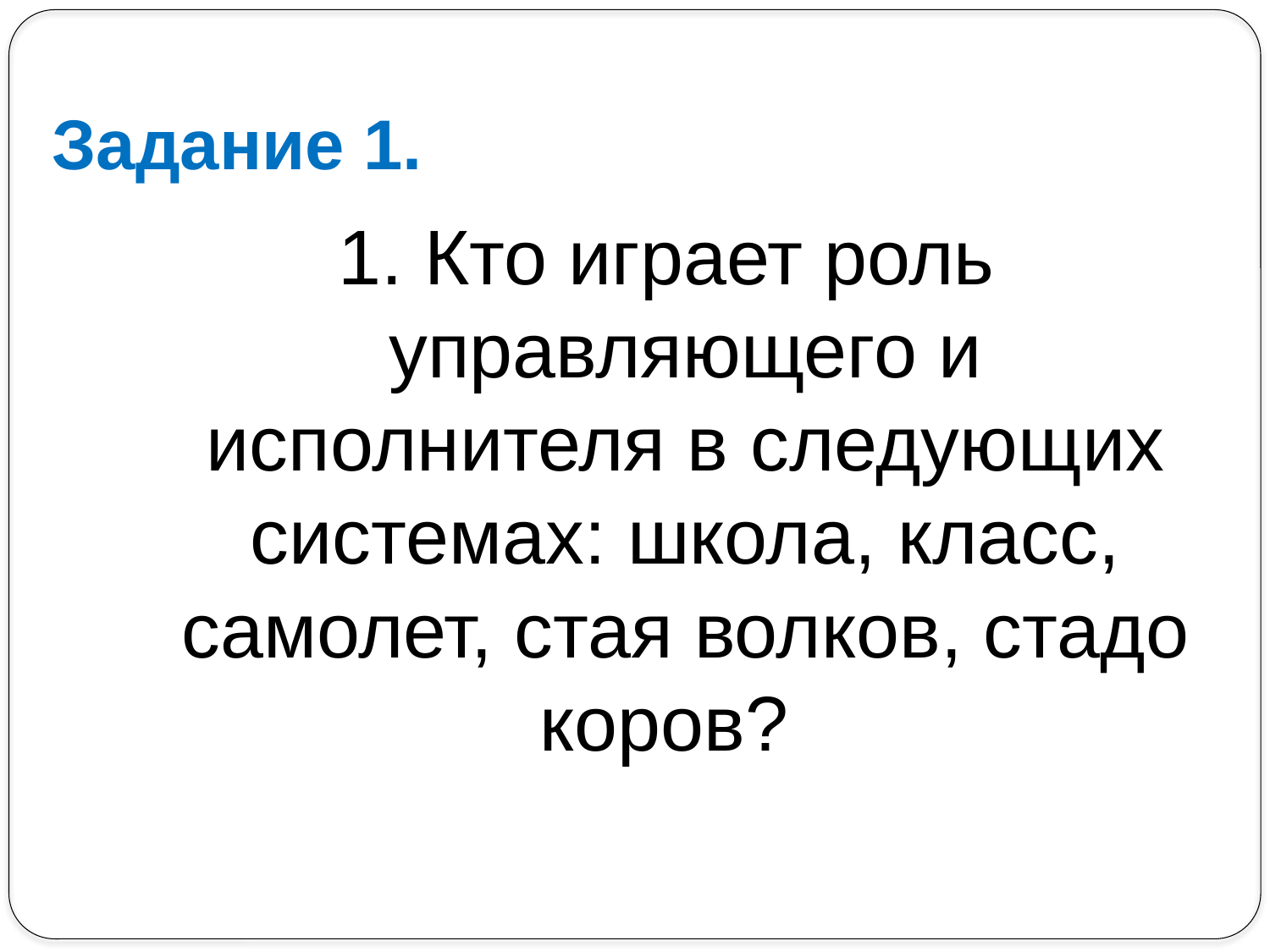

# Задание 1.
1. Кто играет роль управляющего и исполнителя в следующих системах: школа, класс, самолет, стая волков, стадо коров?